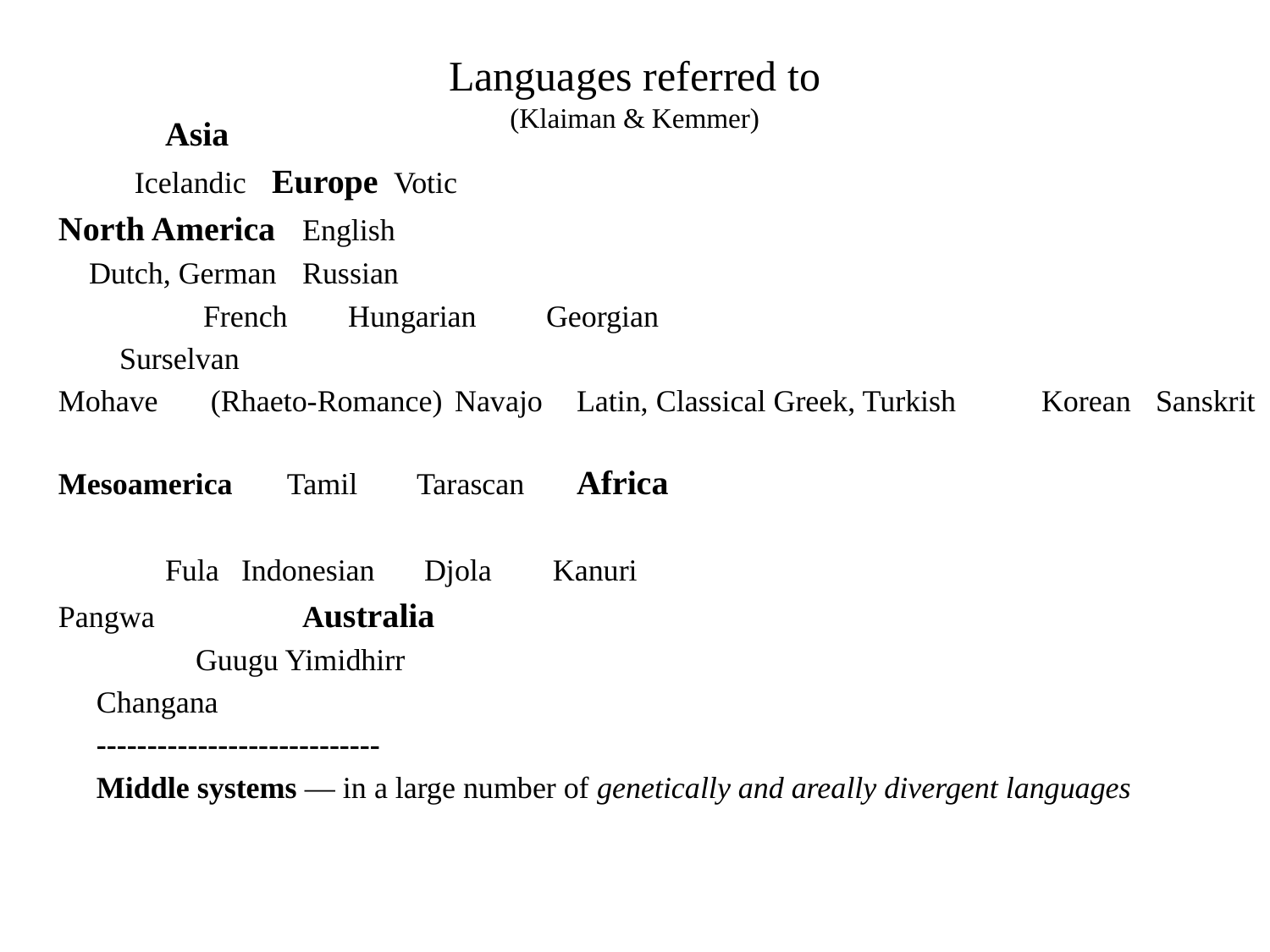

# Languages referred to (Klaiman & Kemmer)
   								   				     					  Asia
			          Icelandic 	Europe		Votic
	North America 	English
				    Dutch, German			Russian
 			                   French 	      Hungarian 	        Georgian
				        Surselvan
 	Mohave     		(Rhaeto-Romance) 						Navajo		    Latin, Classical Greek, Turkish 		         Korean							Sanskrit
		Mesoamerica					      Tamil			       Tarascan		    Africa

 				              Fula 				Indonesian			    Djola        Kanuri
 						Pangwa 		                Australia
				     				          Guugu Yimidhirr
   					     Changana
           ----------------------------
           Middle systems — in a large number of genetically and areally divergent languages